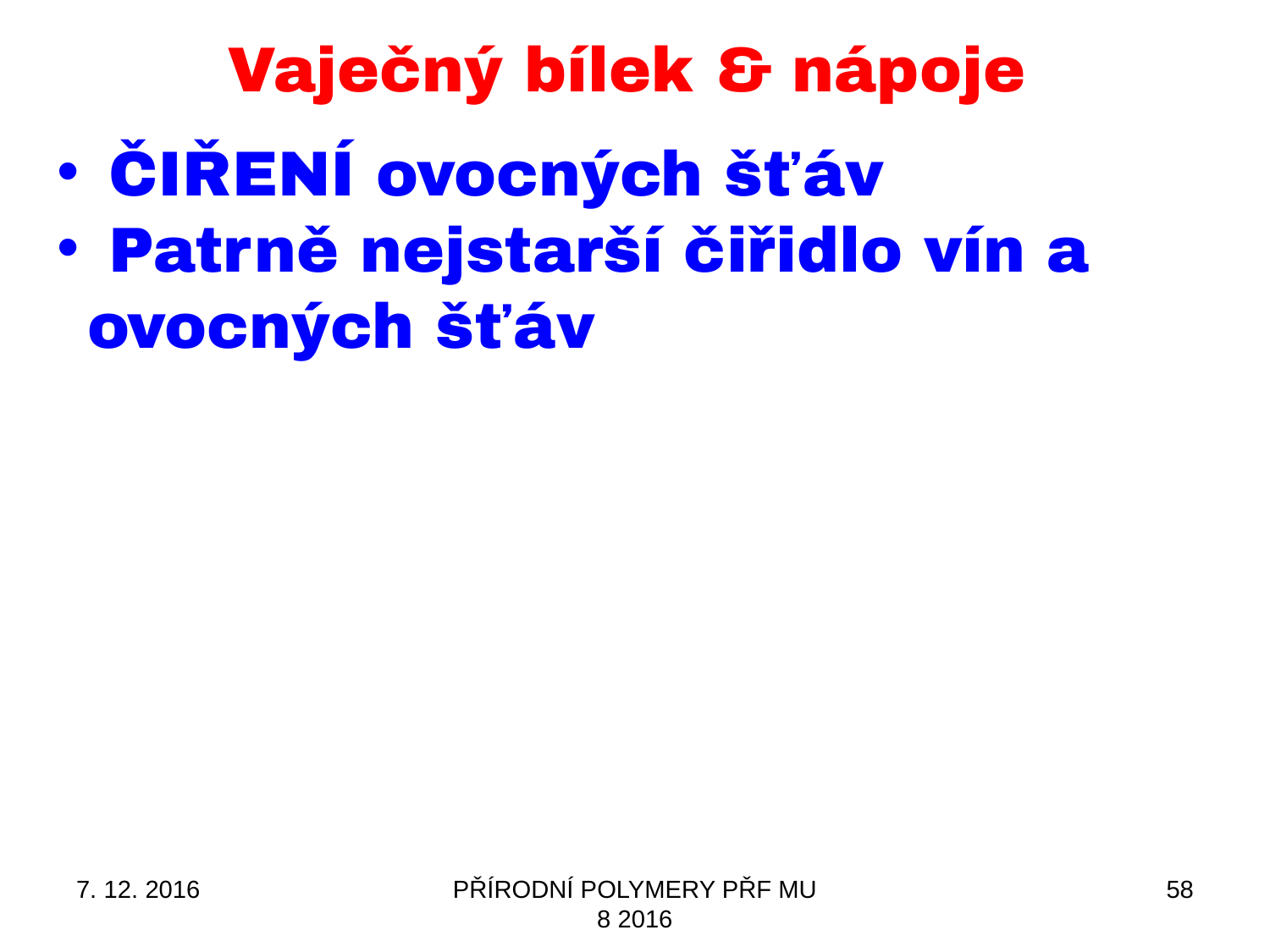

# Vaječný bílek & nápoje
 ČIŘENÍ ovocných šťáv
 Patrně nejstarší čiřidlo vín a ovocných šťáv

7. 12. 2016
PŘÍRODNÍ POLYMERY PŘF MU 8 2016
58